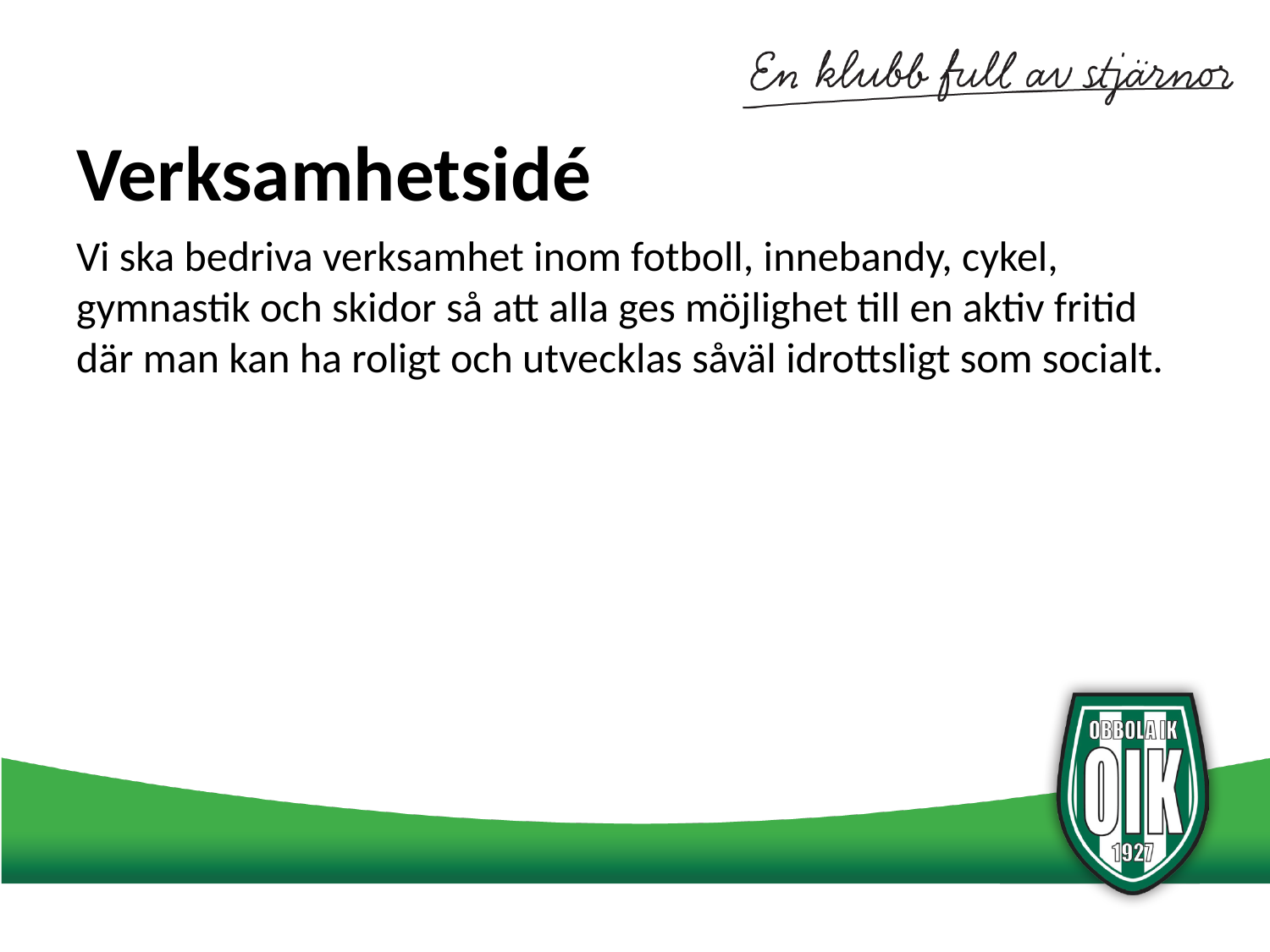

# Verksamhetsidé
Vi ska bedriva verksamhet inom fotboll, innebandy, cykel, gymnastik och skidor så att alla ges möjlighet till en aktiv fritid där man kan ha roligt och utvecklas såväl idrottsligt som socialt.